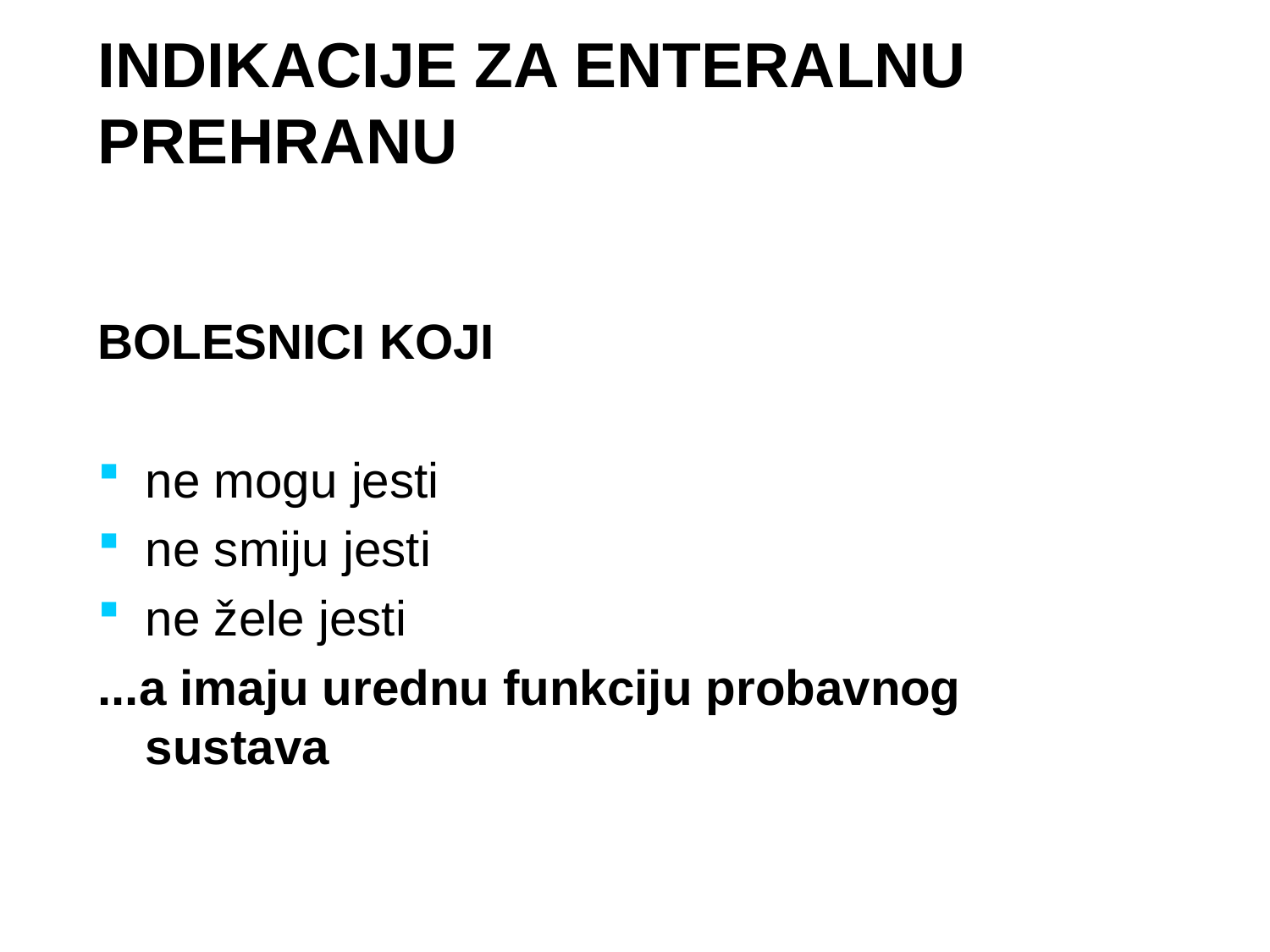

# INDIKACIJE ZA ENTERALNU PREHRANU
BOLESNICI KOJI

ne mogu jesti
ne smiju jesti
ne žele jesti
...a imaju urednu funkciju probavnog sustava